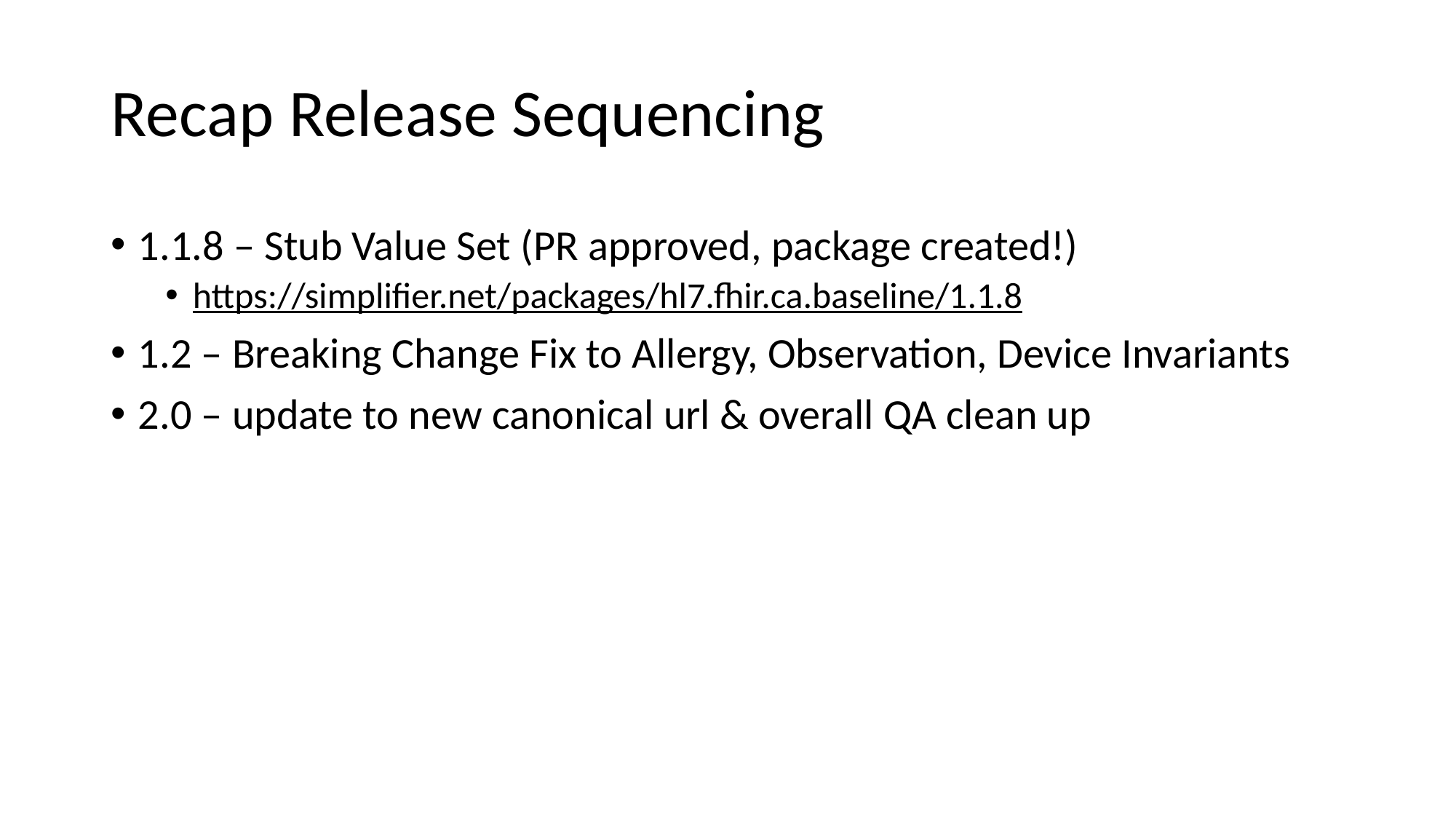

# Recap Release Sequencing
1.1.8 – Stub Value Set (PR approved, package created!)
https://simplifier.net/packages/hl7.fhir.ca.baseline/1.1.8
1.2 – Breaking Change Fix to Allergy, Observation, Device Invariants
2.0 – update to new canonical url & overall QA clean up